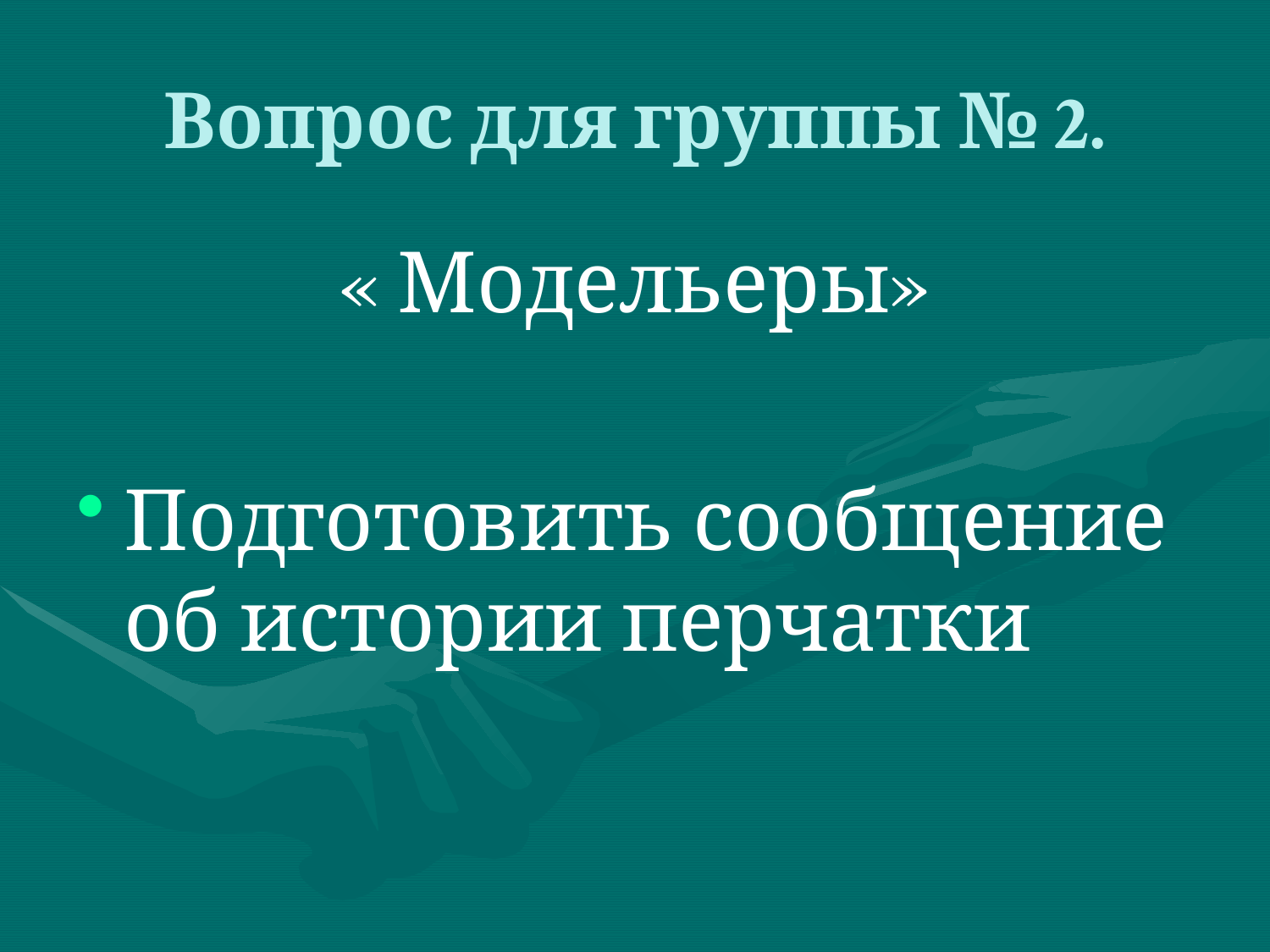

# Вопрос для группы № 2.
              « Модельеры»

Подготовить сообщение об истории перчатки